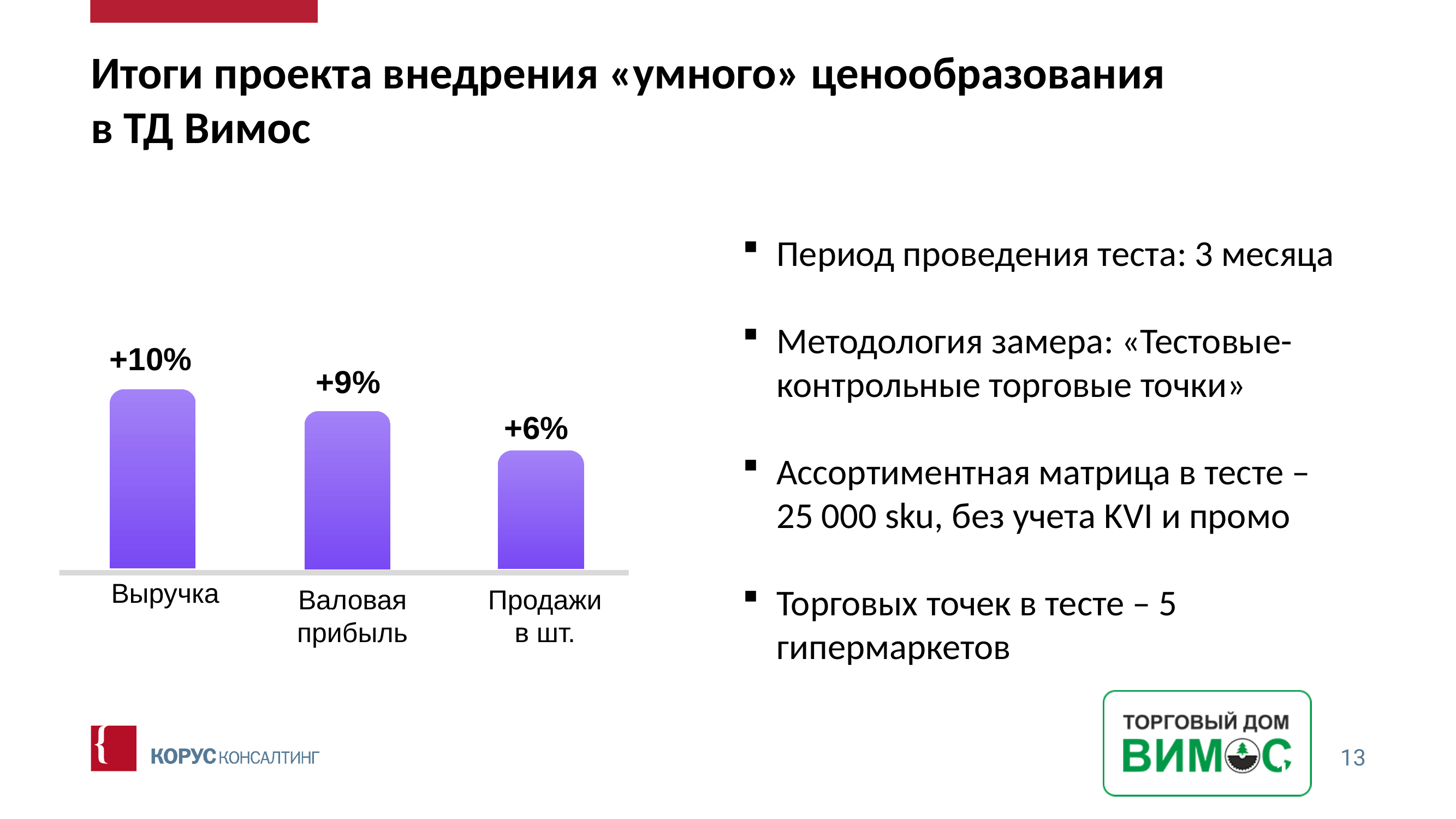

Итоги проекта внедрения «умного» ценообразования в ТД Вимос
Период проведения теста: 3 месяца

Методология замера: «Тестовые-контрольные торговые точки»

Ассортиментная матрица в тесте – 25 000 sku, без учета KVI и промо

Торговых точек в тесте – 5 гипермаркетов
+10%
+9%

+6%

Выручка
Валовая прибыль
Продажи в шт.

14